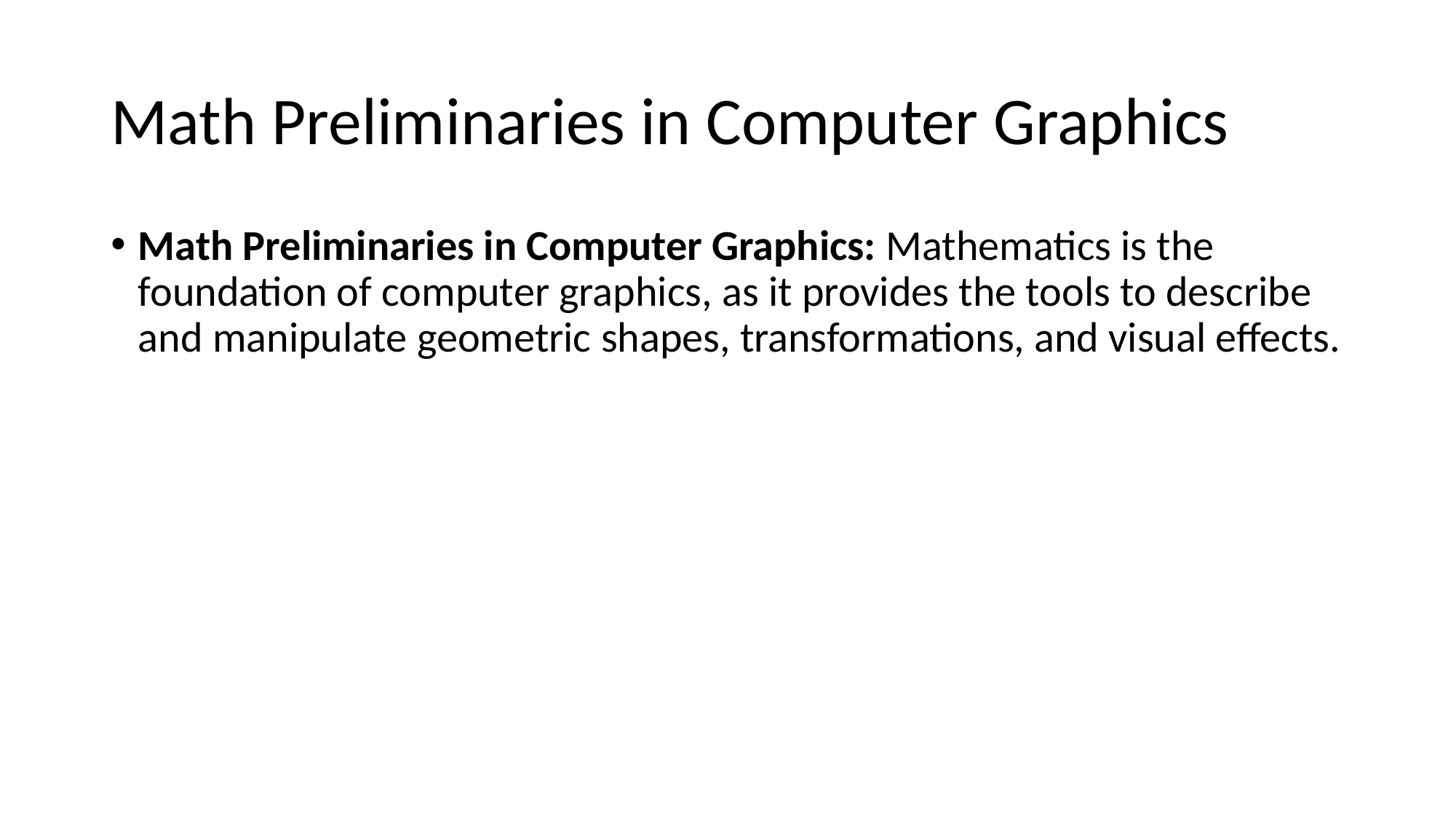

# Math Preliminaries in Computer Graphics
Math Preliminaries in Computer Graphics: Mathematics is the foundation of computer graphics, as it provides the tools to describe and manipulate geometric shapes, transformations, and visual effects.